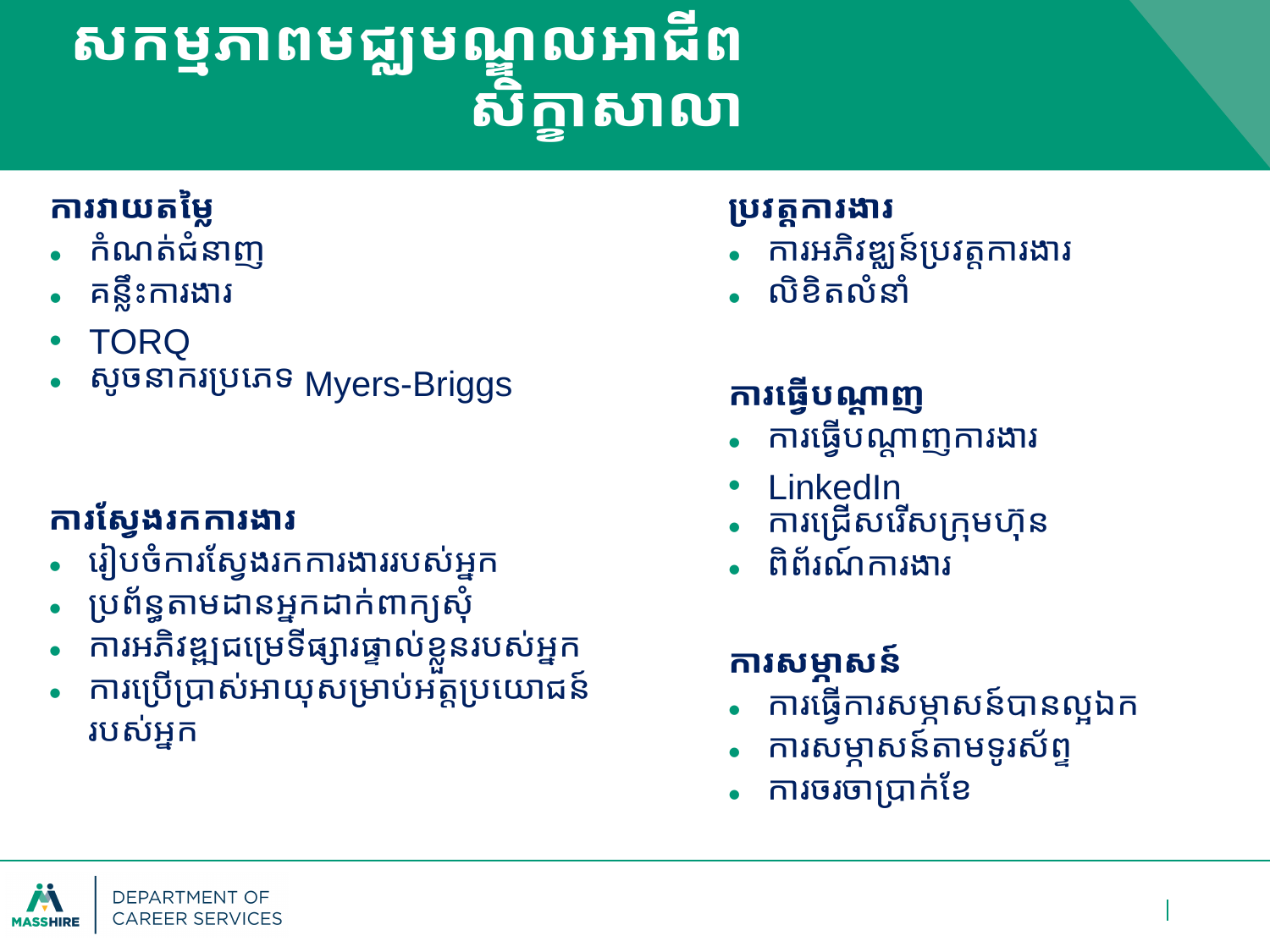

# សកម្មភាពមជ្ឈមណ្ឌលអាជីព
សិក្ខាសាលា
ប្រវត្តការងារ
ការអភិវឌ្ឈន៍ប្រវត្តការងារ
លិខិតលំនាំ
ការវាយតម្លៃ
កំណត់ជំនាញ
គន្លឹះការងារ
TORQ
សូចនាករប្រភេទ Myers-Briggs

ការធ្វើបណ្តាញ
ការធ្វើបណ្តាញការងារ
LinkedIn
ការជ្រើសរើស​ក្រុមហ៊ុន
ពិព័រណ៍ការងារ
ការស្វែងរកការងារ
រៀបចំការស្វែងរកការងាររបស់អ្នក
ប្រព័ន្ធតាមដានអ្នកដាក់ពាក្យសុំ
ការអភិវឌ្ឍជម្រេទីផ្សារផ្ទាល់ខ្លួនរបស់អ្នក
ការប្រើប្រាស់អាយុសម្រាប់អត្តប្រយោជន៍របស់អ្នក

ការសម្ភាសន៍
ការធ្វើការសម្ភាសន៍បានល្អឯក
ការសម្ភាសន៍តាមទូរស័ព្ទ
ការចរចាប្រាក់ខែ